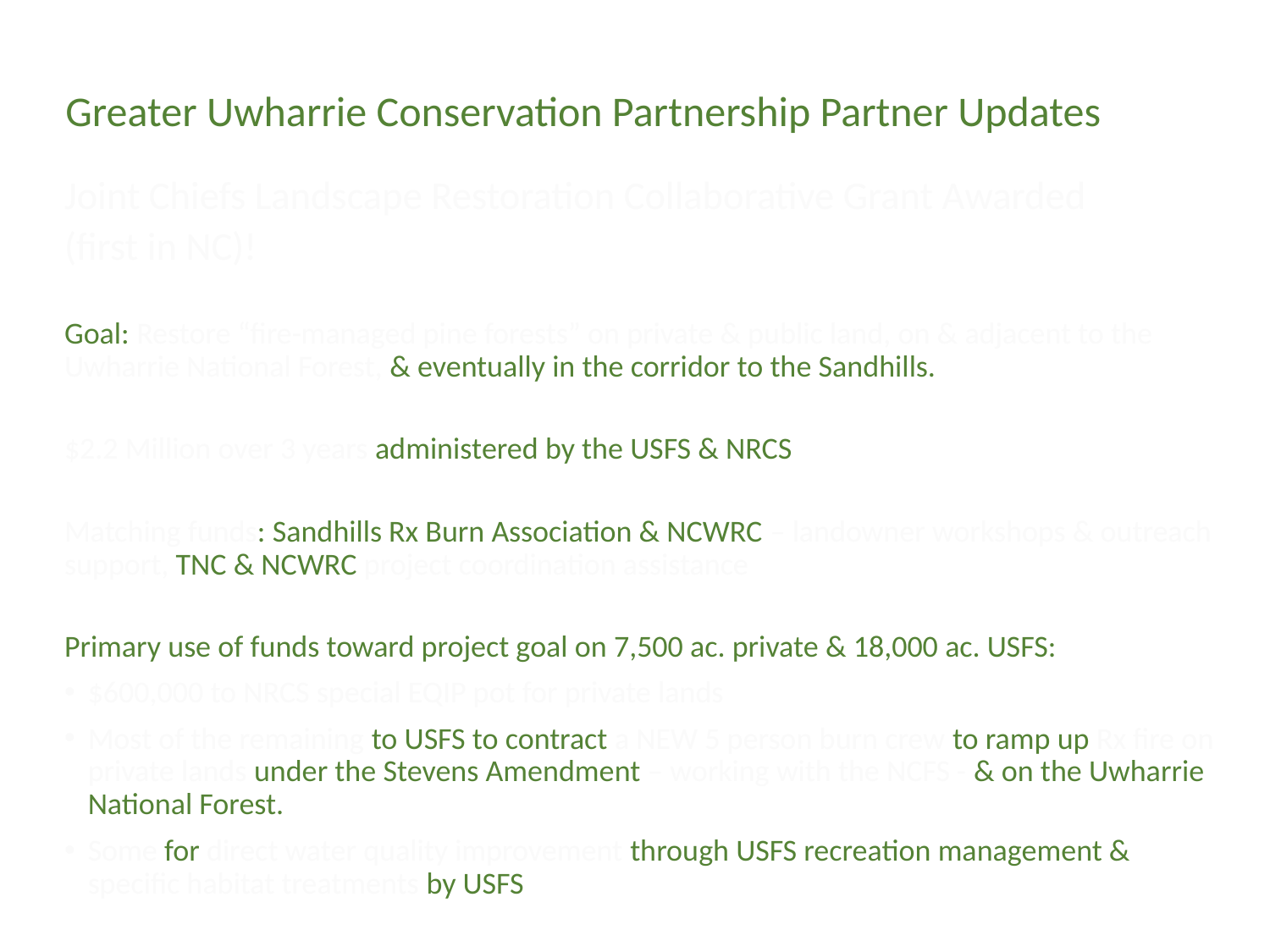

# Greater Uwharrie Conservation Partnership Partner Updates
Joint Chiefs Landscape Restoration Collaborative Grant Awarded
(first in NC)!

Goal: Restore “fire-managed pine forests” on private & public land, on & adjacent to the Uwharrie National Forest, & eventually in the corridor to the Sandhills.

$2.2 Million over 3 years administered by the USFS & NRCS

Matching funds: Sandhills Rx Burn Association & NCWRC – landowner workshops & outreach support, TNC & NCWRC project coordination assistance

Primary use of funds toward project goal on 7,500 ac. private & 18,000 ac. USFS:
$600,000 to NRCS special EQIP pot for private lands
Most of the remaining to USFS to contract a NEW 5 person burn crew to ramp up Rx fire on private lands under the Stevens Amendment – working with the NCFS - & on the Uwharrie National Forest.
Some for direct water quality improvement through USFS recreation management & specific habitat treatments by USFS